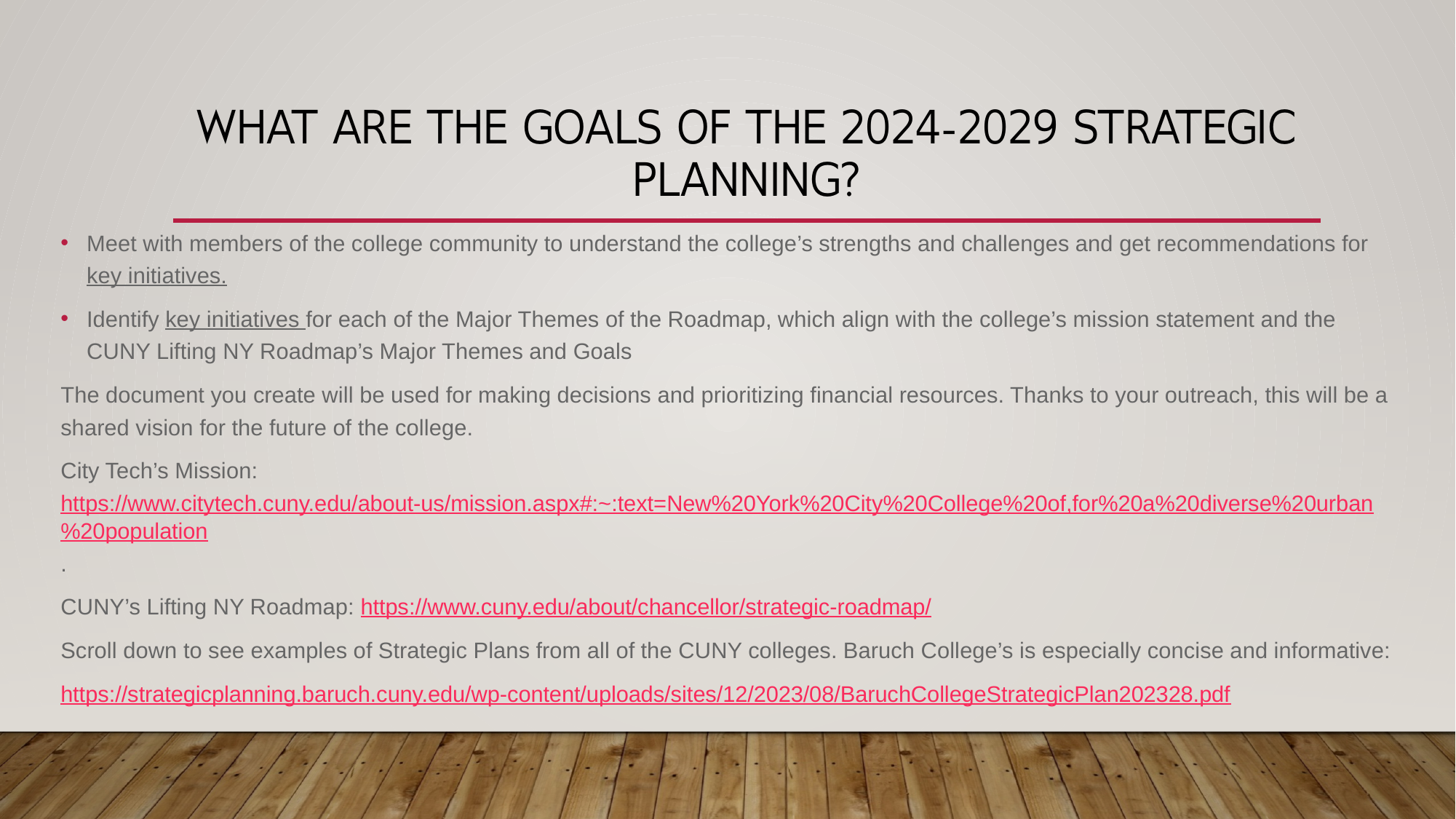

# What are the Goals of the 2024-2029 Strategic Planning?
Meet with members of the college community to understand the college’s strengths and challenges and get recommendations for key initiatives.
Identify key initiatives for each of the Major Themes of the Roadmap, which align with the college’s mission statement and the CUNY Lifting NY Roadmap’s Major Themes and Goals
The document you create will be used for making decisions and prioritizing financial resources. Thanks to your outreach, this will be a shared vision for the future of the college.
City Tech’s Mission: https://www.citytech.cuny.edu/about-us/mission.aspx#:~:text=New%20York%20City%20College%20of,for%20a%20diverse%20urban%20population.
CUNY’s Lifting NY Roadmap: https://www.cuny.edu/about/chancellor/strategic-roadmap/
Scroll down to see examples of Strategic Plans from all of the CUNY colleges. Baruch College’s is especially concise and informative:
https://strategicplanning.baruch.cuny.edu/wp-content/uploads/sites/12/2023/08/BaruchCollegeStrategicPlan202328.pdf